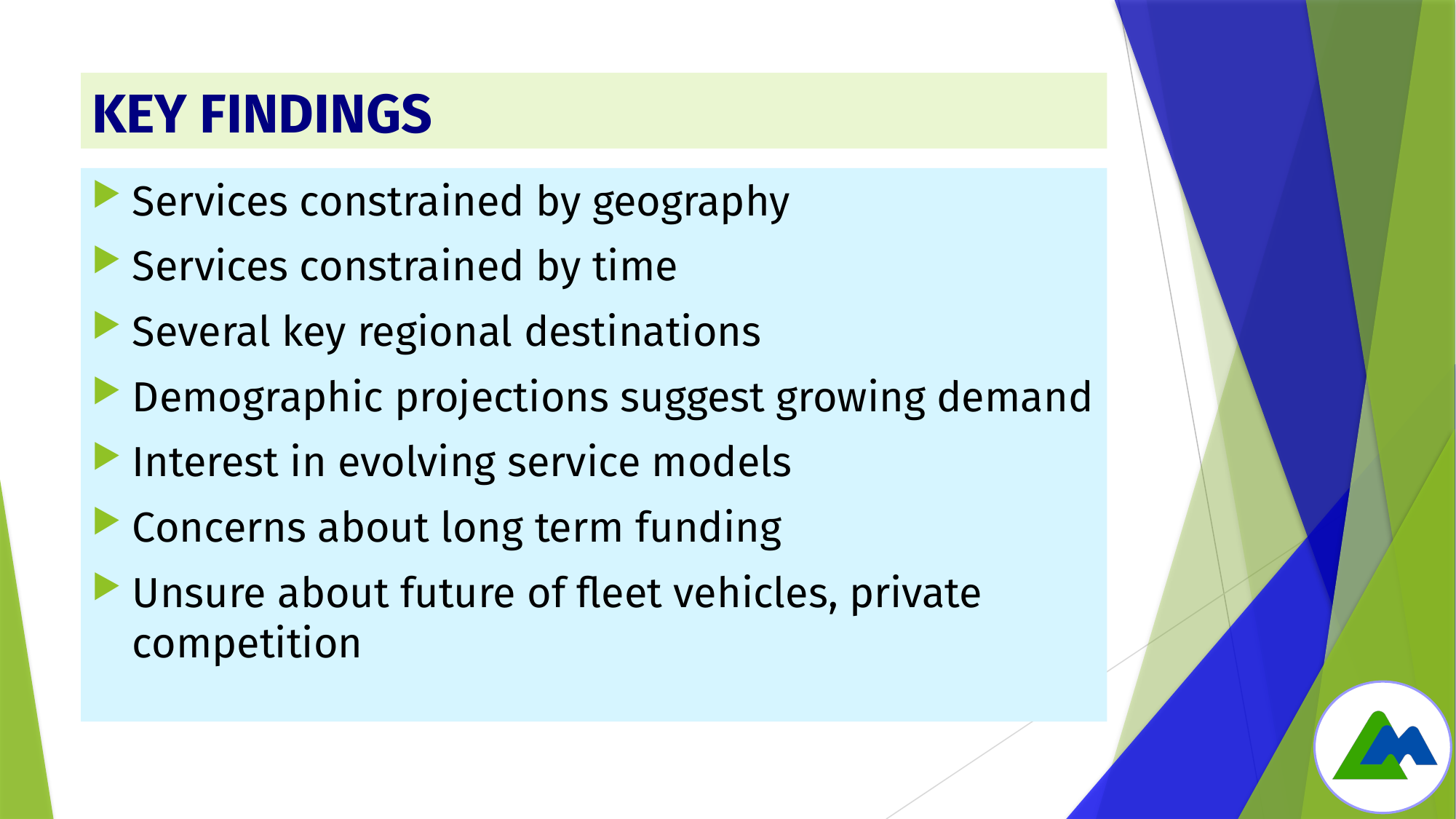

# KEY FINDINGS
Services constrained by geography
Services constrained by time
Several key regional destinations
Demographic projections suggest growing demand
Interest in evolving service models
Concerns about long term funding
Unsure about future of fleet vehicles, private competition